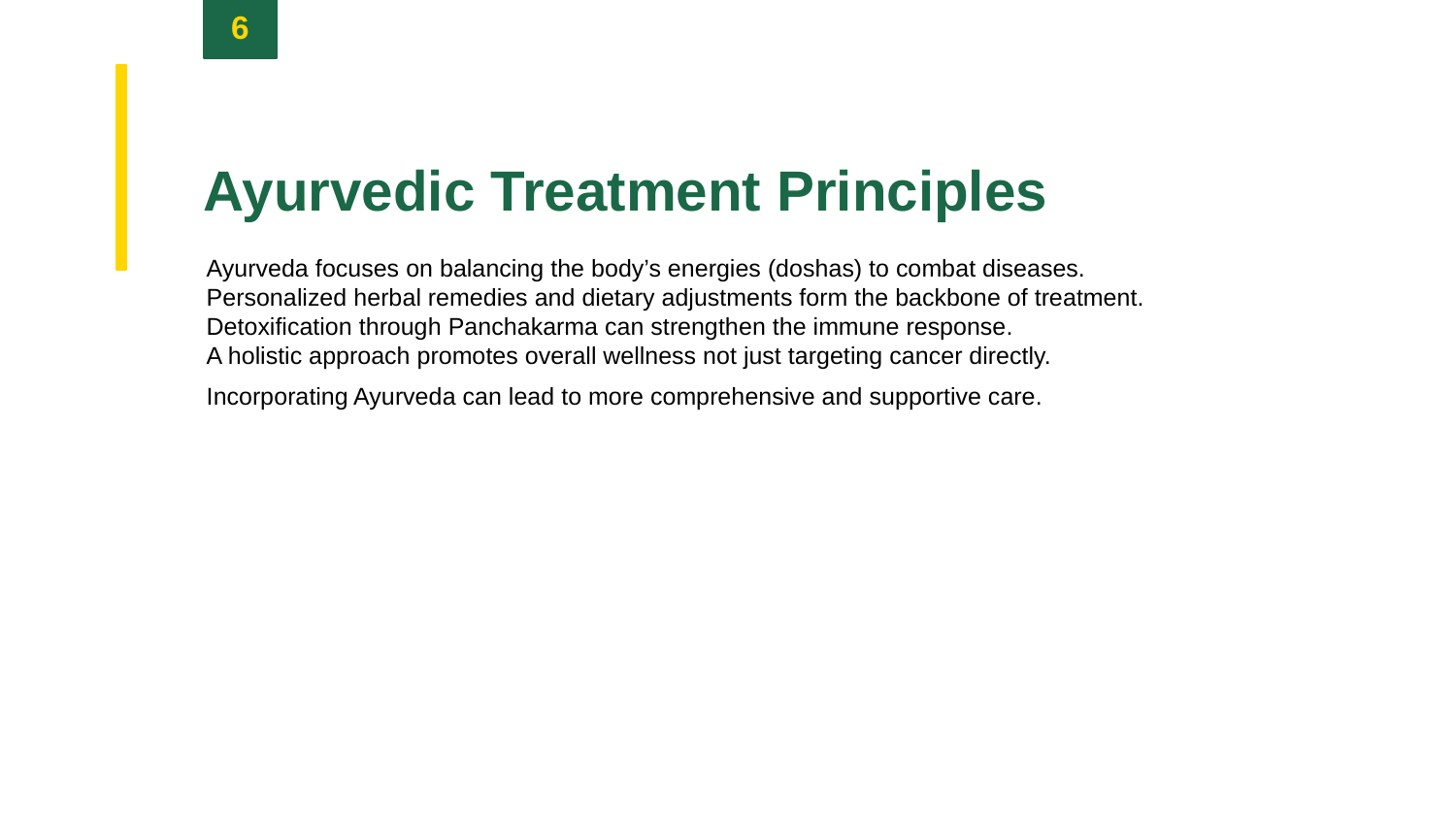

6

Ayurvedic Treatment Principles
Ayurveda focuses on balancing the body’s energies (doshas) to combat diseases.
Personalized herbal remedies and dietary adjustments form the backbone of treatment.
Detoxification through Panchakarma can strengthen the immune response.
A holistic approach promotes overall wellness not just targeting cancer directly.
Incorporating Ayurveda can lead to more comprehensive and supportive care.